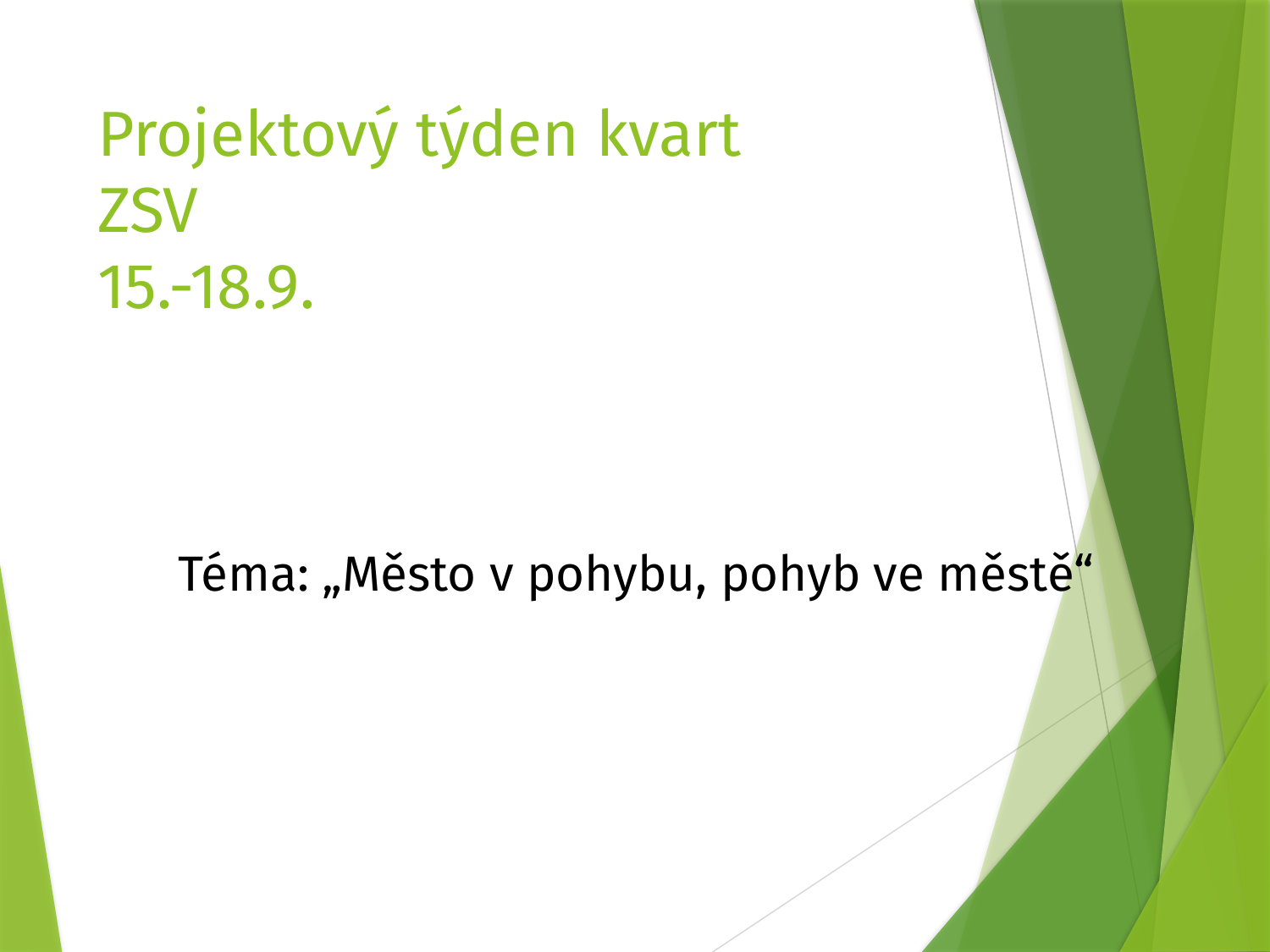

# Projektový týden kvart ZSV 15.-18.9.
Téma: „Město v pohybu, pohyb ve městě“